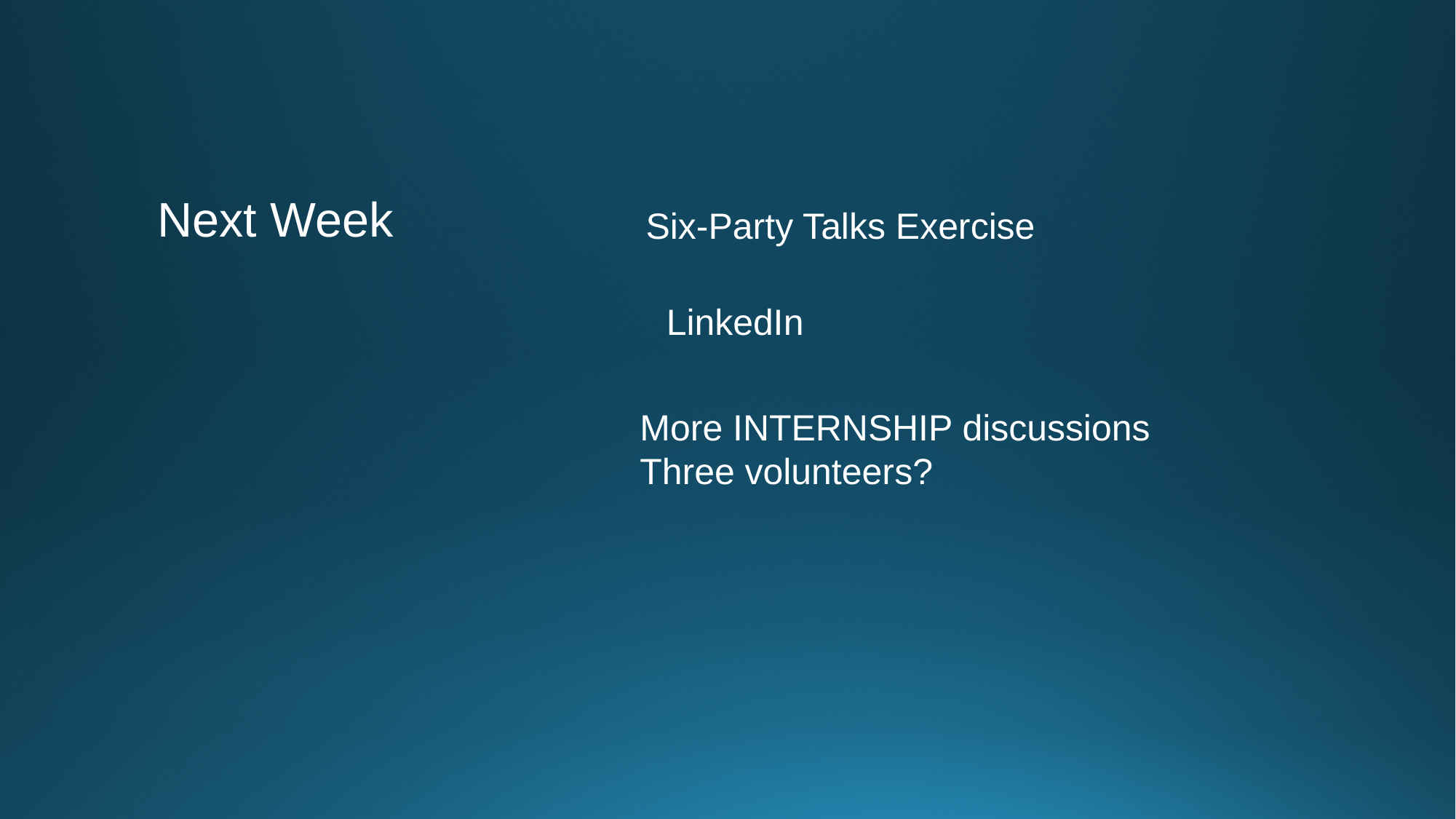

Next Week
Six-Party Talks Exercise
LinkedIn
More INTERNSHIP discussions
Three volunteers?